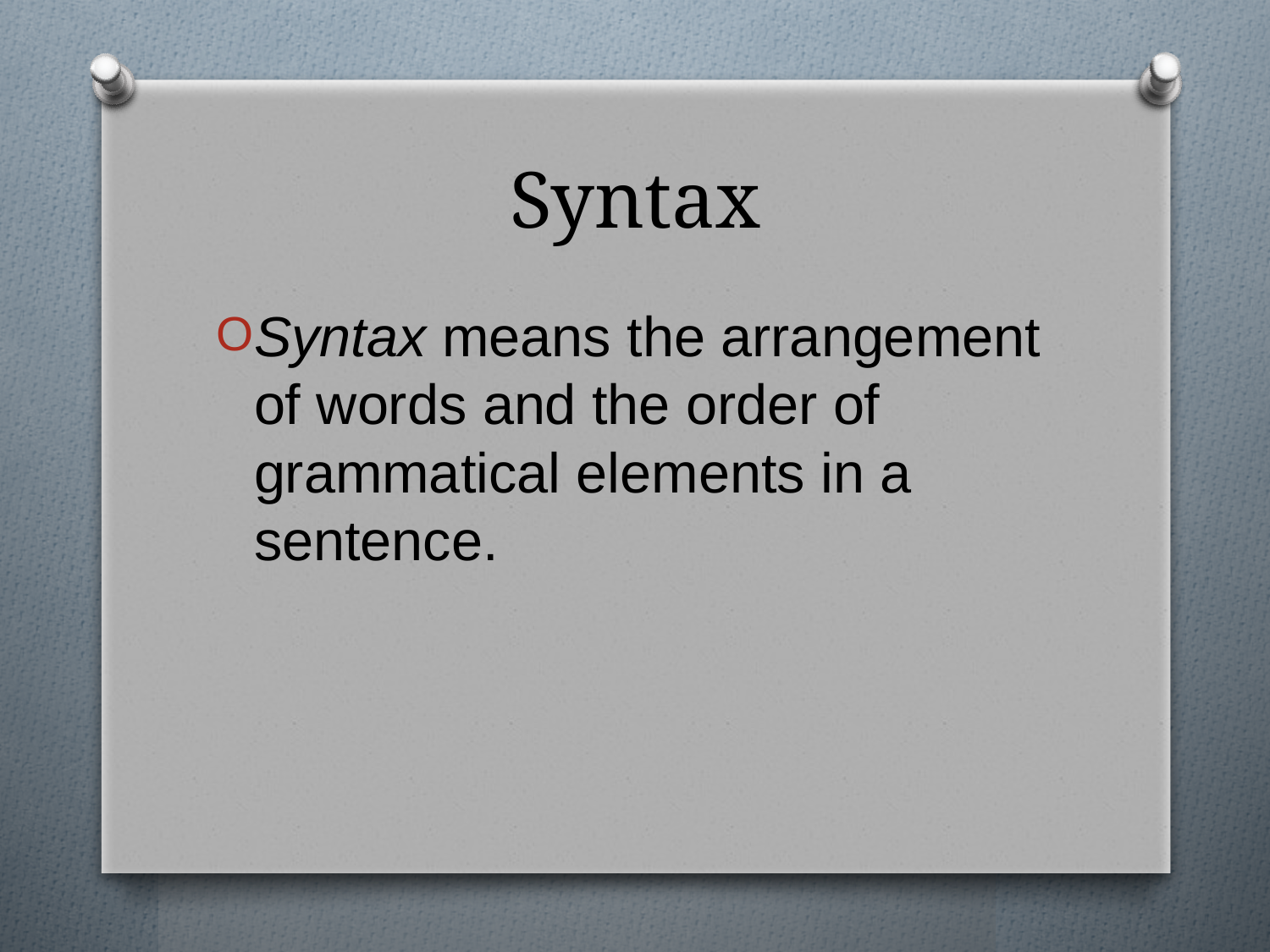

# Syntax
Syntax means the arrangement of words and the order of grammatical elements in a sentence.